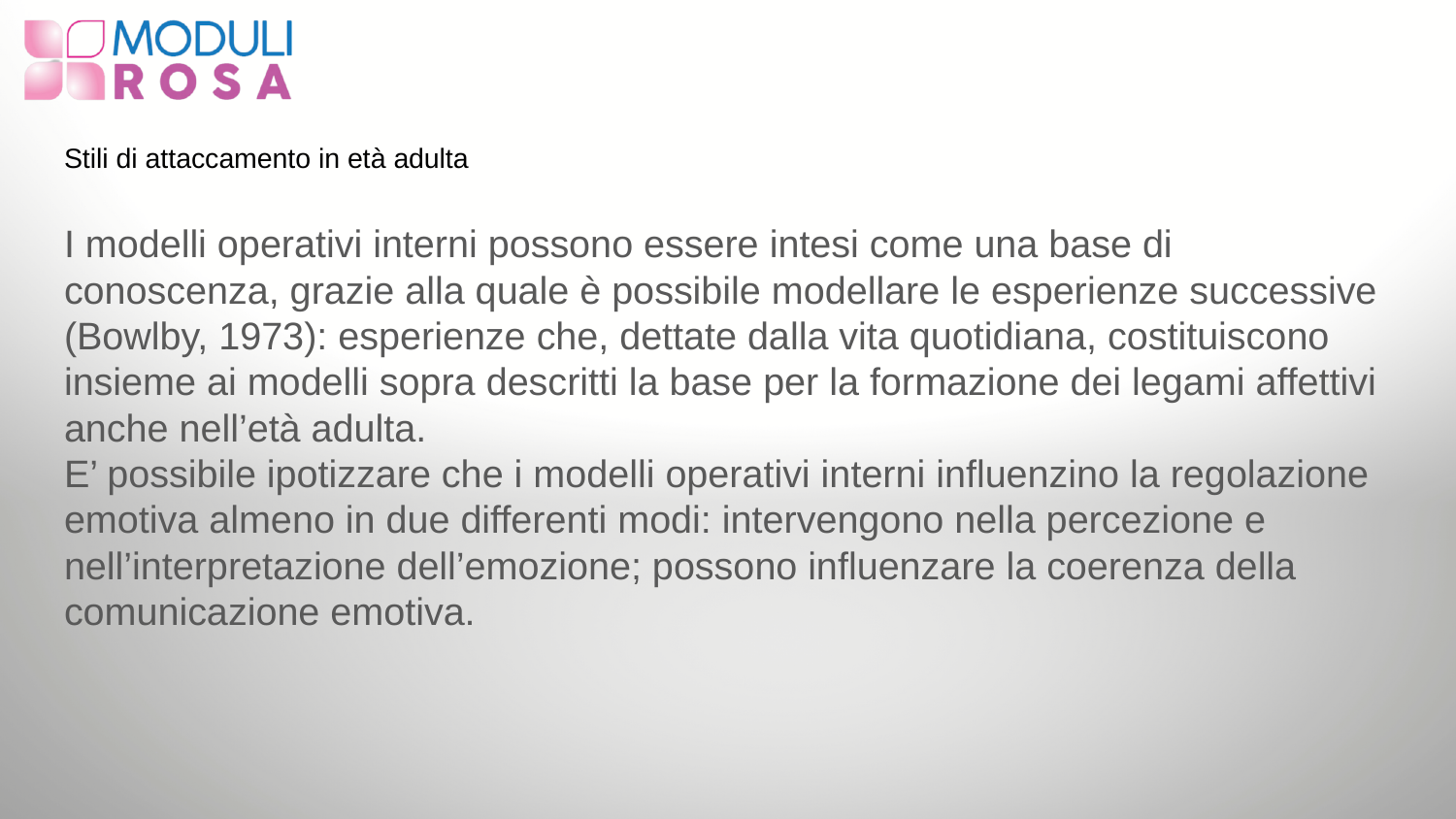

# Stili di attaccamento in età adulta
I modelli operativi interni possono essere intesi come una base di conoscenza, grazie alla quale è possibile modellare le esperienze successive (Bowlby, 1973): esperienze che, dettate dalla vita quotidiana, costituiscono insieme ai modelli sopra descritti la base per la formazione dei legami affettivi anche nell’età adulta.
E’ possibile ipotizzare che i modelli operativi interni influenzino la regolazione emotiva almeno in due differenti modi: intervengono nella percezione e nell’interpretazione dell’emozione; possono influenzare la coerenza della comunicazione emotiva.